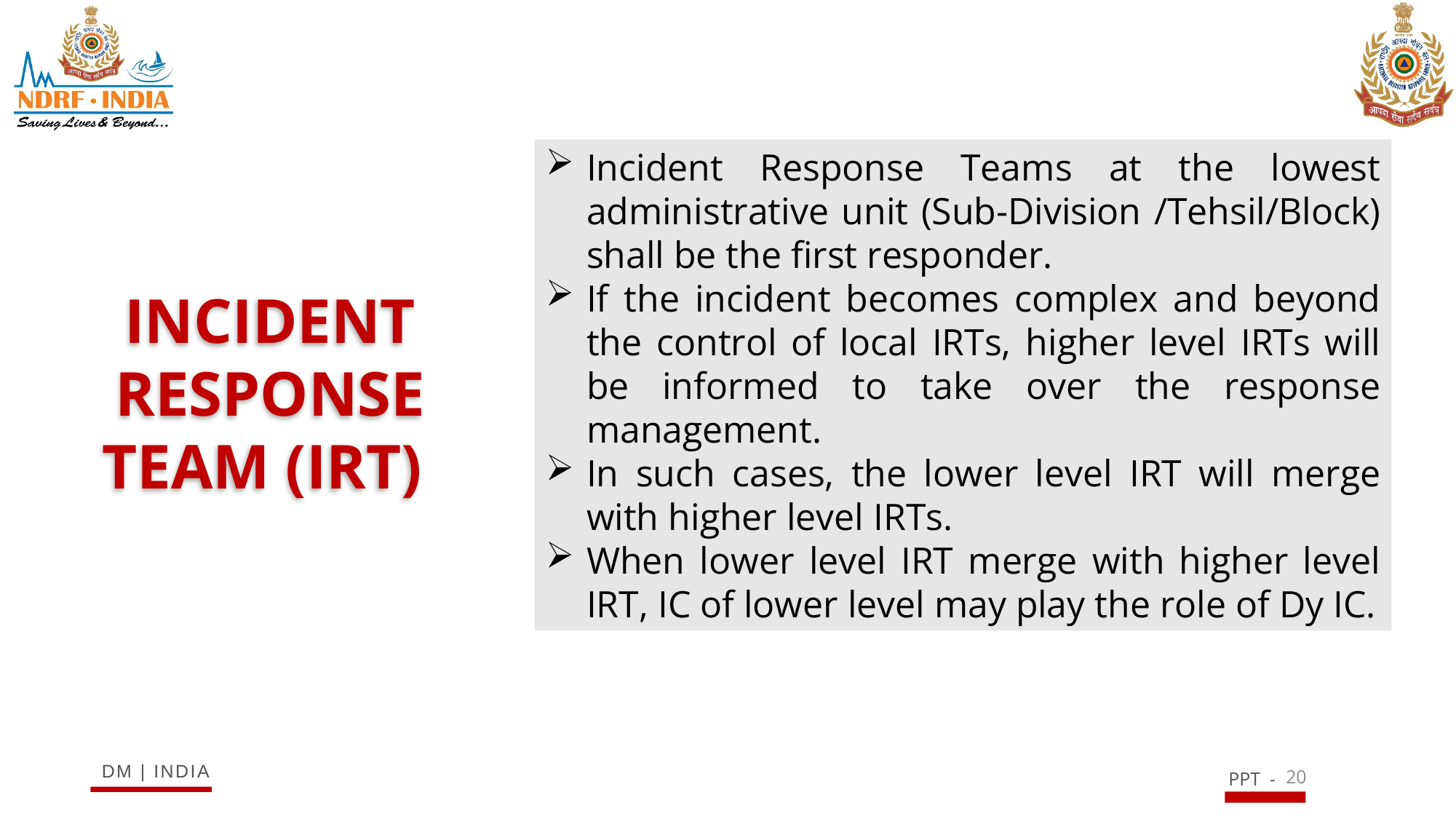

Incident Response Teams at the lowest administrative unit (Sub-Division /Tehsil/Block) shall be the first responder.
If the incident becomes complex and beyond the control of local IRTs, higher level IRTs will be informed to take over the response management.
In such cases, the lower level IRT will merge with higher level IRTs.
When lower level IRT merge with higher level IRT, IC of lower level may play the role of Dy IC.
INCIDENT RESPONSE TEAM (IRT)
20